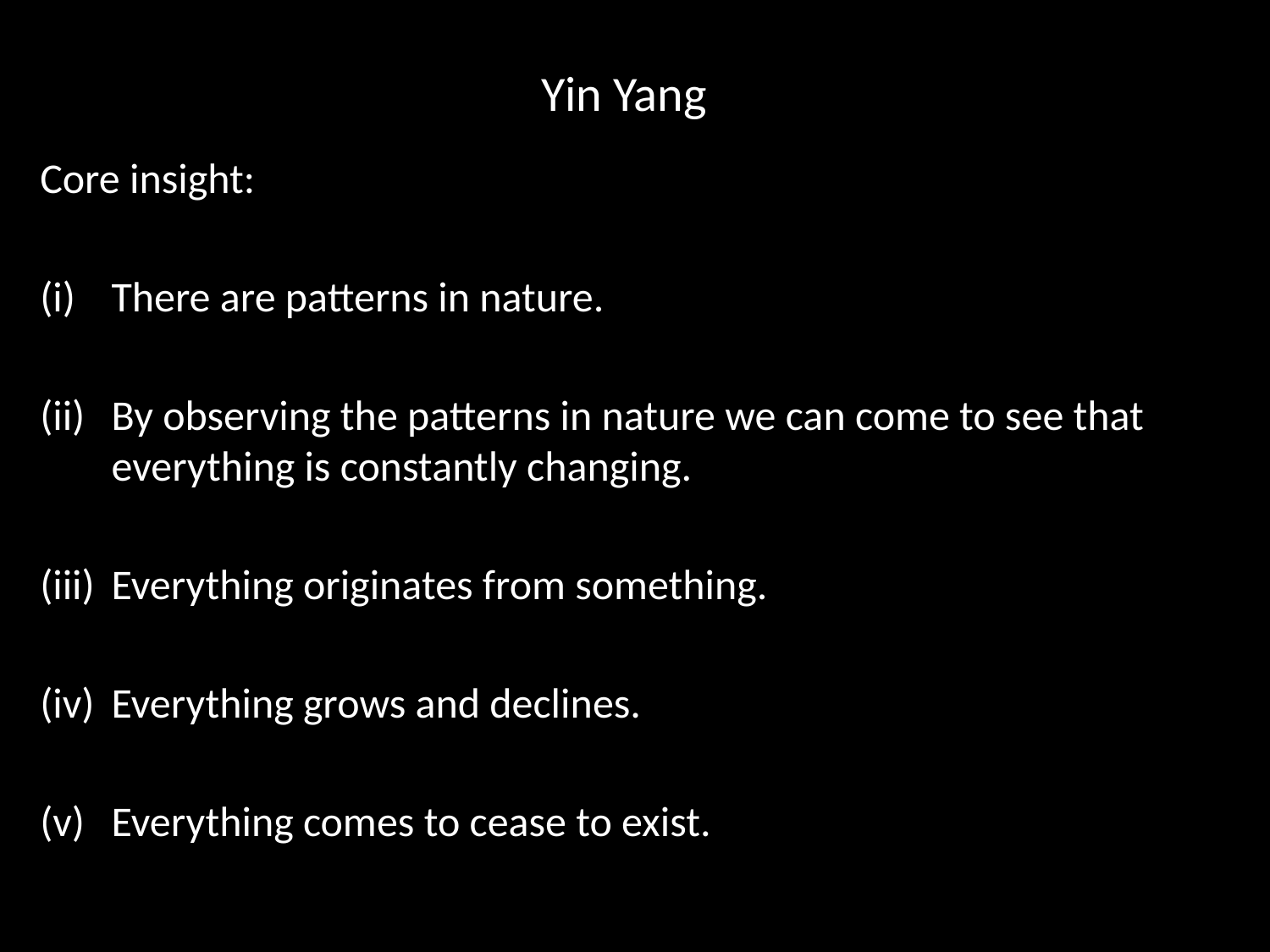

# Yin Yang
Core insight:

There are patterns in nature.

By observing the patterns in nature we can come to see that everything is constantly changing.

Everything originates from something.

Everything grows and declines.

Everything comes to cease to exist.